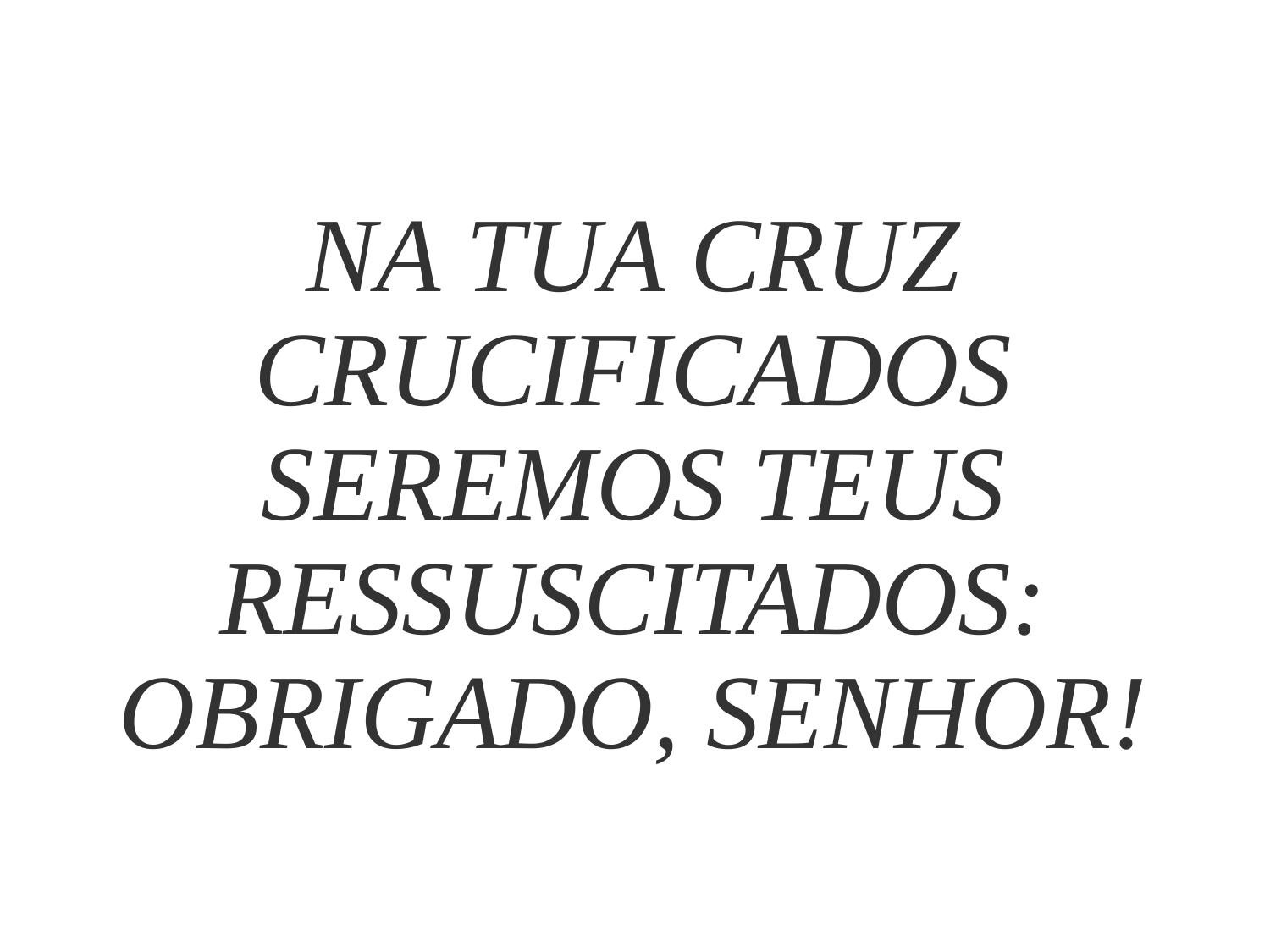

NA TUA CRUZ CRUCIFICADOS
SEREMOS TEUS RESSUSCITADOS: OBRIGADO, SENHOR!